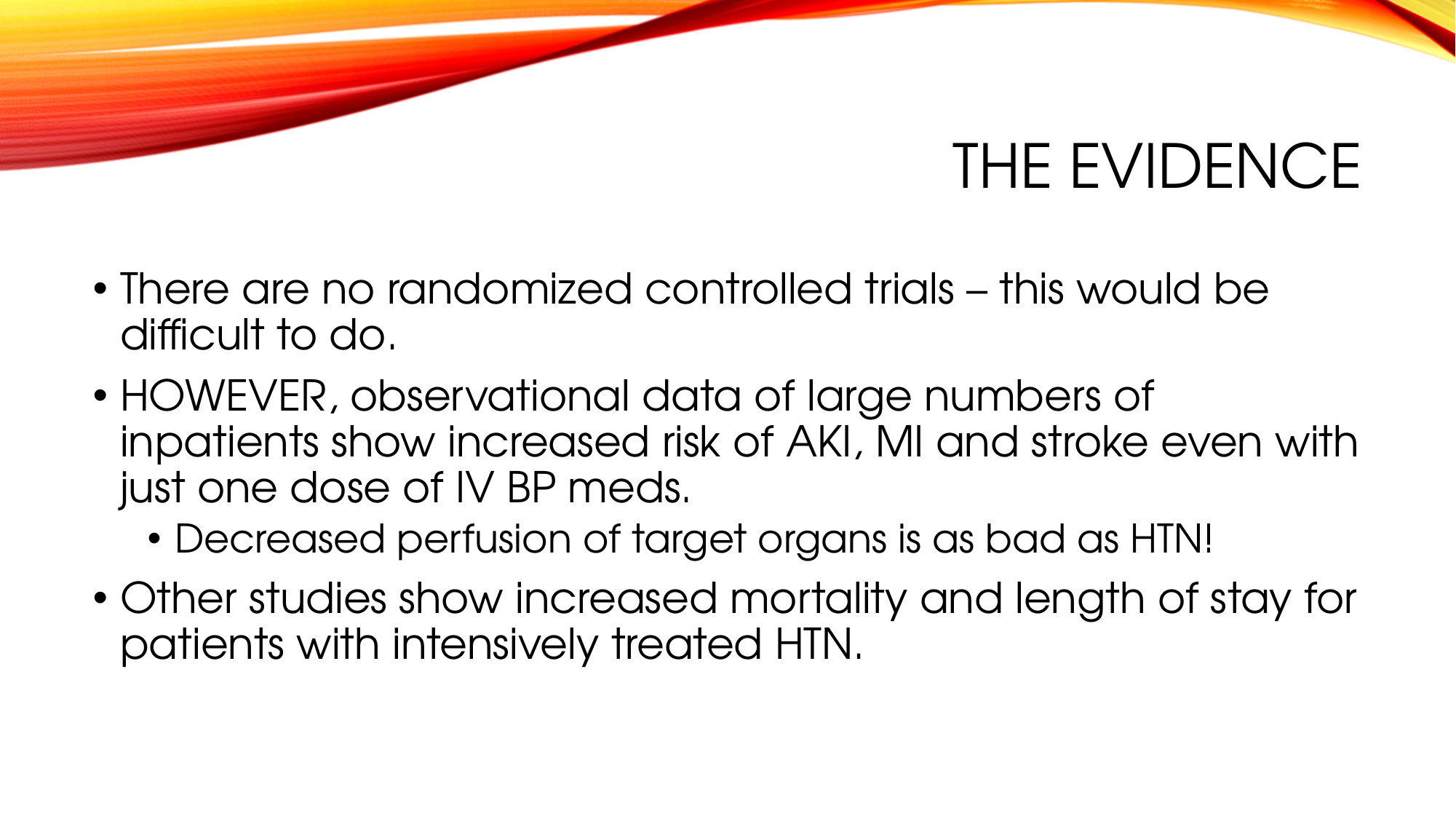

# The evidence
There are no randomized controlled trials – this would be difficult to do.
HOWEVER, observational data of large numbers of inpatients show increased risk of AKI, MI and stroke even with just one dose of IV BP meds.
Decreased perfusion of target organs is as bad as HTN!
Other studies show increased mortality and length of stay for patients with intensively treated HTN.